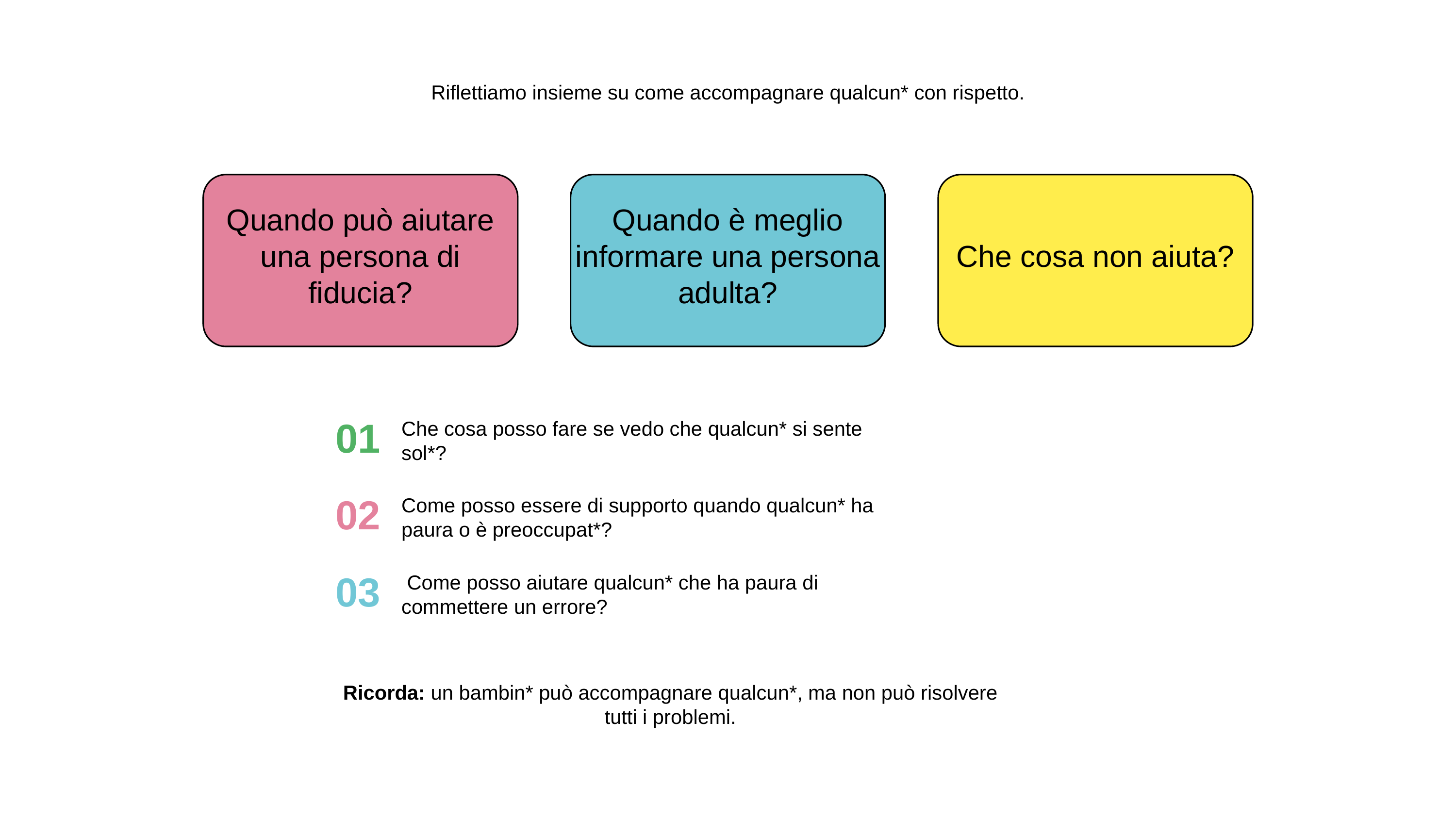

Riflettiamo insieme su come accompagnare qualcun* con rispetto.

Quando può aiutare una persona di fiducia?

Quando è meglio informare una persona adulta?

Che cosa non aiuta?

01
Che cosa posso fare se vedo che qualcun* si sente sol*?
02
Come posso essere di supporto quando qualcun* ha paura o è preoccupat*?
03
 Come posso aiutare qualcun* che ha paura di commettere un errore?
Ricorda: un bambin* può accompagnare qualcun*, ma non può risolvere tutti i problemi.